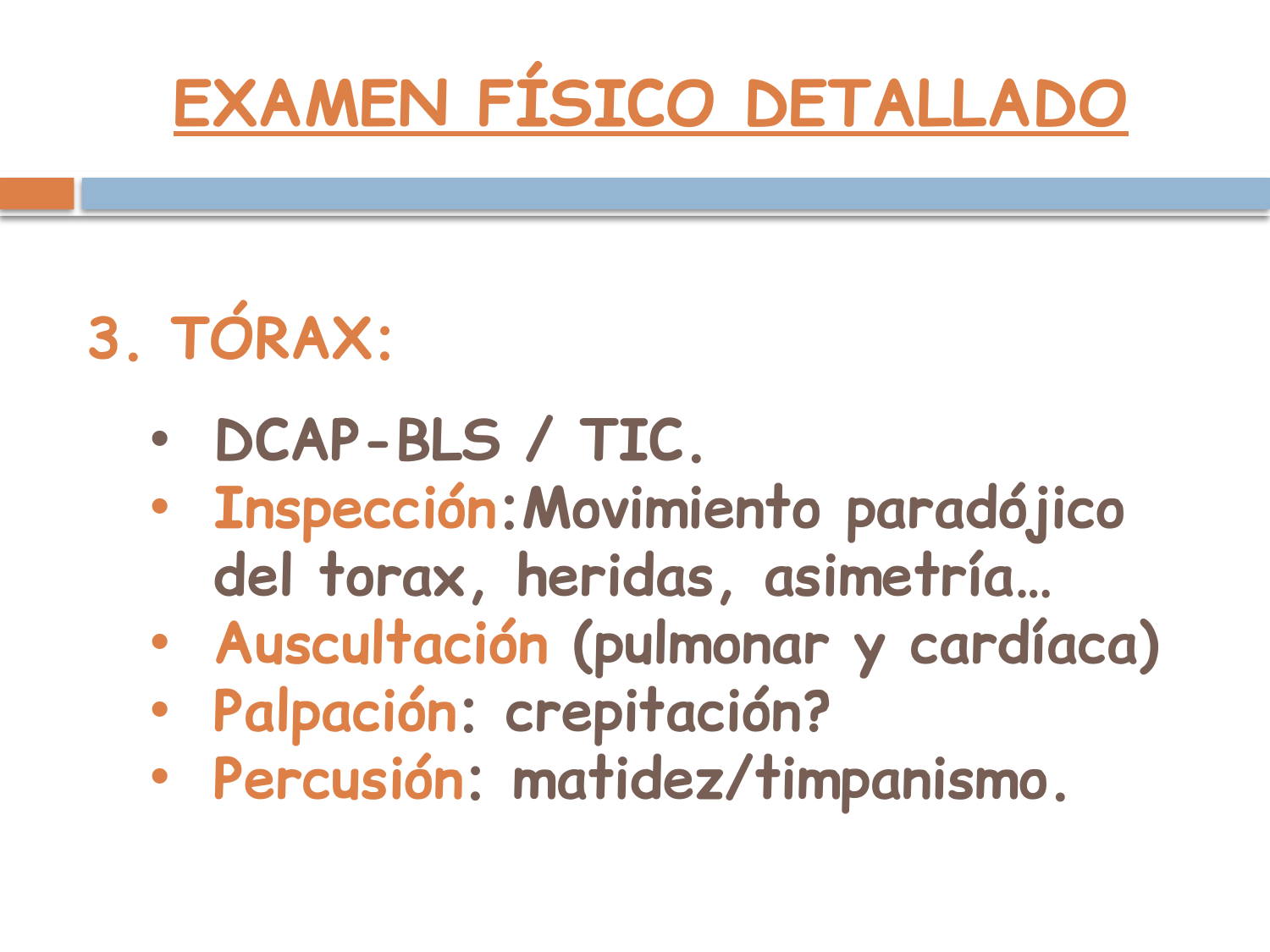

# EXAMEN FÍSICO DETALLADO
3. TÓRAX:

DCAP-BLS / TIC.
Inspección:Movimiento paradójico del torax, heridas, asimetría…
Auscultación (pulmonar y cardíaca)
Palpación: crepitación?
Percusión: matidez/timpanismo.